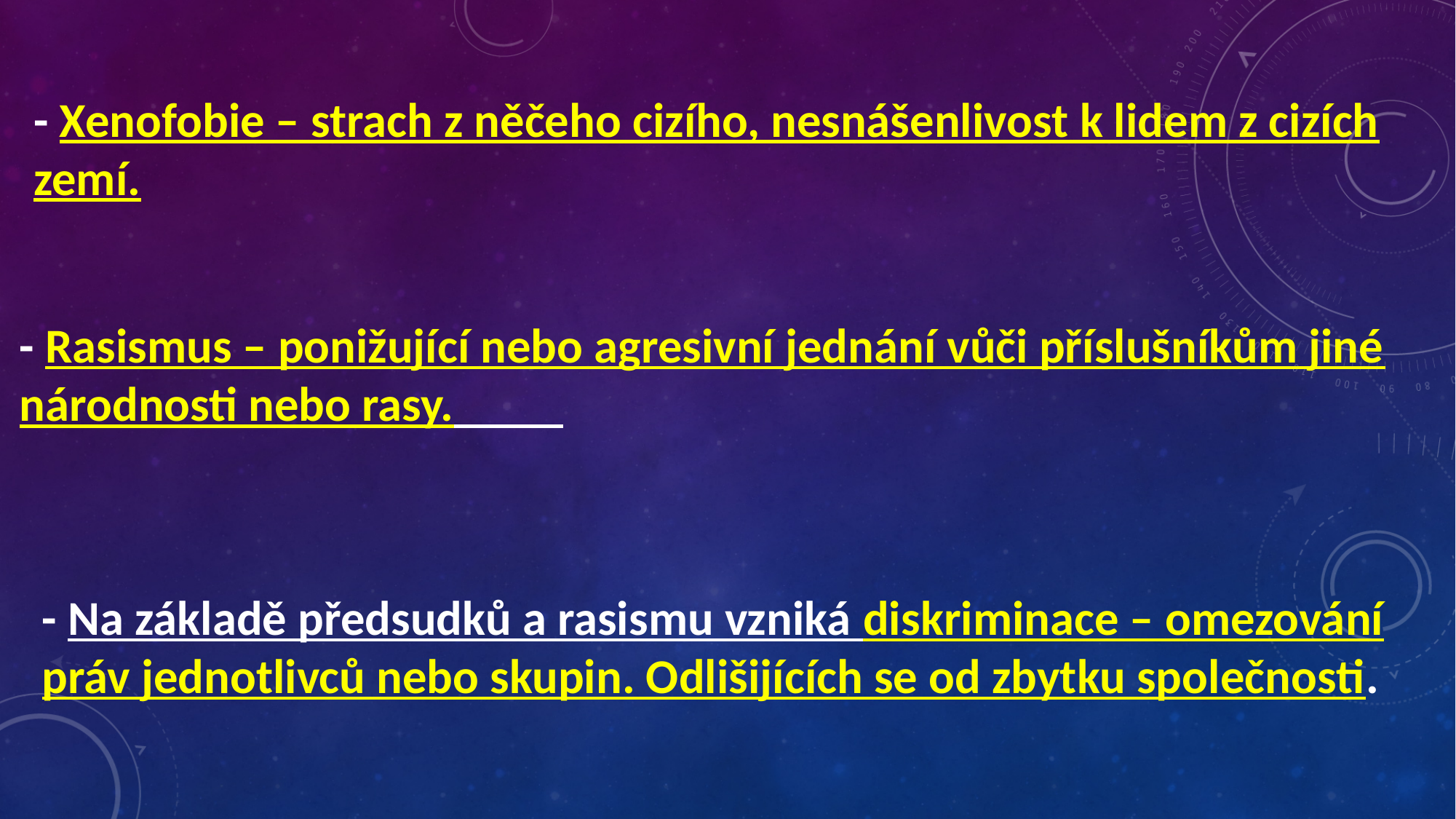

- Xenofobie – strach z něčeho cizího, nesnášenlivost k lidem z cizích zemí.
- Rasismus – ponižující nebo agresivní jednání vůči příslušníkům jiné národnosti nebo rasy.
- Na základě předsudků a rasismu vzniká diskriminace – omezování práv jednotlivců nebo skupin. Odlišijících se od zbytku společnosti.